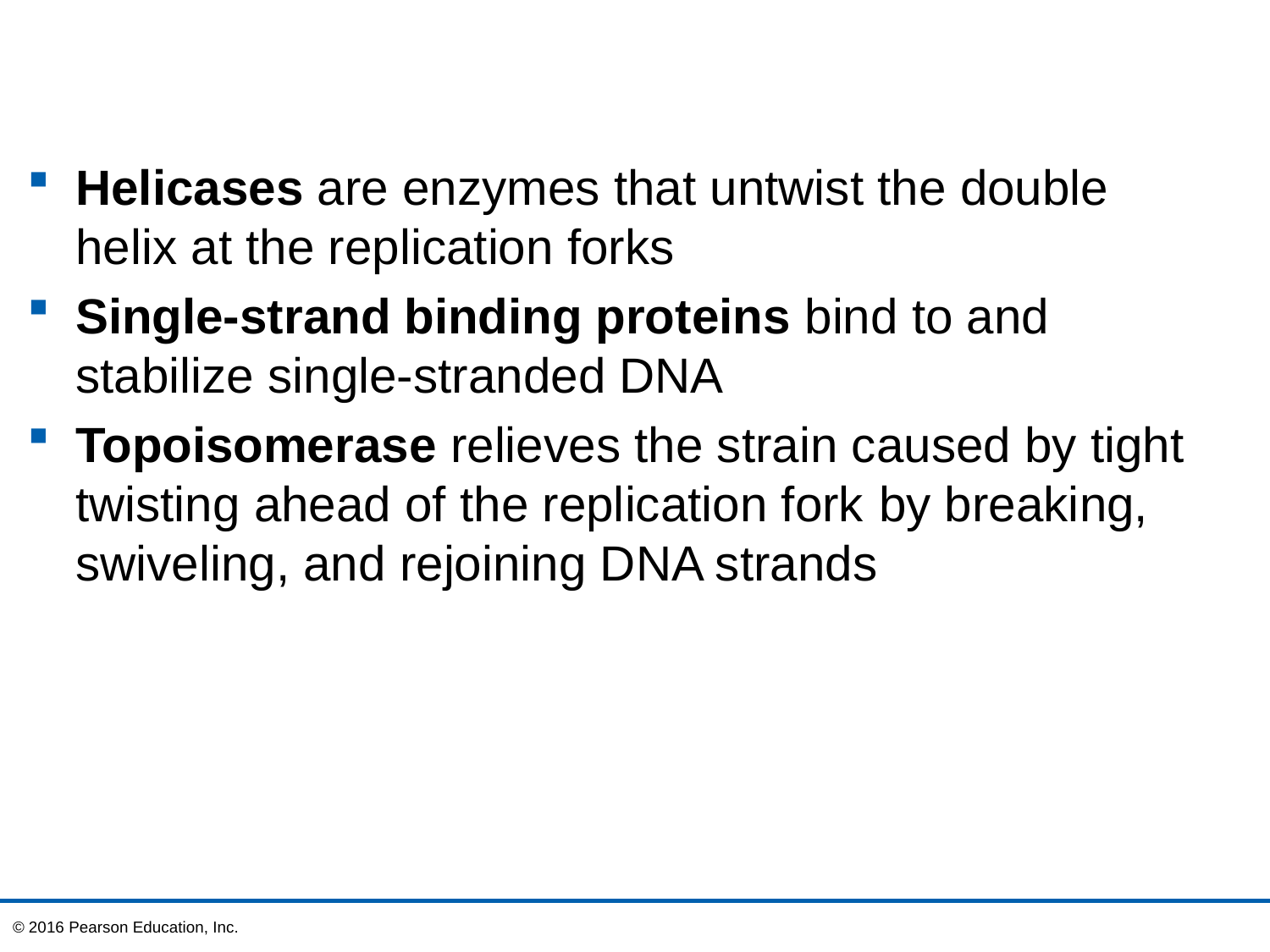

Helicases are enzymes that untwist the double helix at the replication forks
Single-strand binding proteins bind to and stabilize single-stranded DNA
Topoisomerase relieves the strain caused by tight twisting ahead of the replication fork by breaking, swiveling, and rejoining DNA strands
© 2016 Pearson Education, Inc.